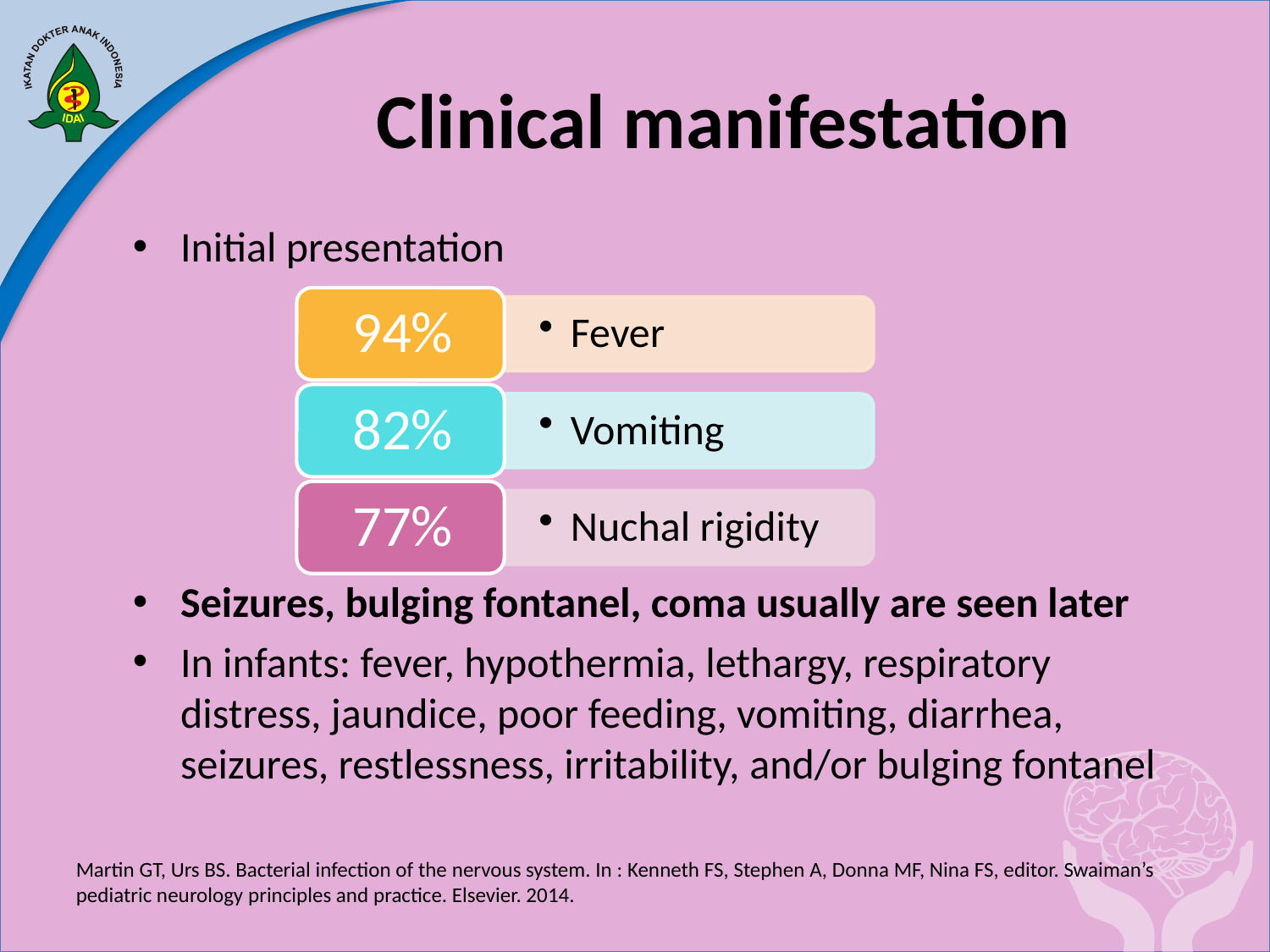

# Clinical manifestation
Initial presentation

Seizures, bulging fontanel, coma usually are seen later
In infants: fever, hypothermia, lethargy, respiratory distress, jaundice, poor feeding, vomiting, diarrhea, seizures, restlessness, irritability, and/or bulging fontanel
Fever
94%
Vomiting
82%
Nuchal rigidity
77%
Martin GT, Urs BS. Bacterial infection of the nervous system. In : Kenneth FS, Stephen A, Donna MF, Nina FS, editor. Swaiman’s pediatric neurology principles and practice. Elsevier. 2014.